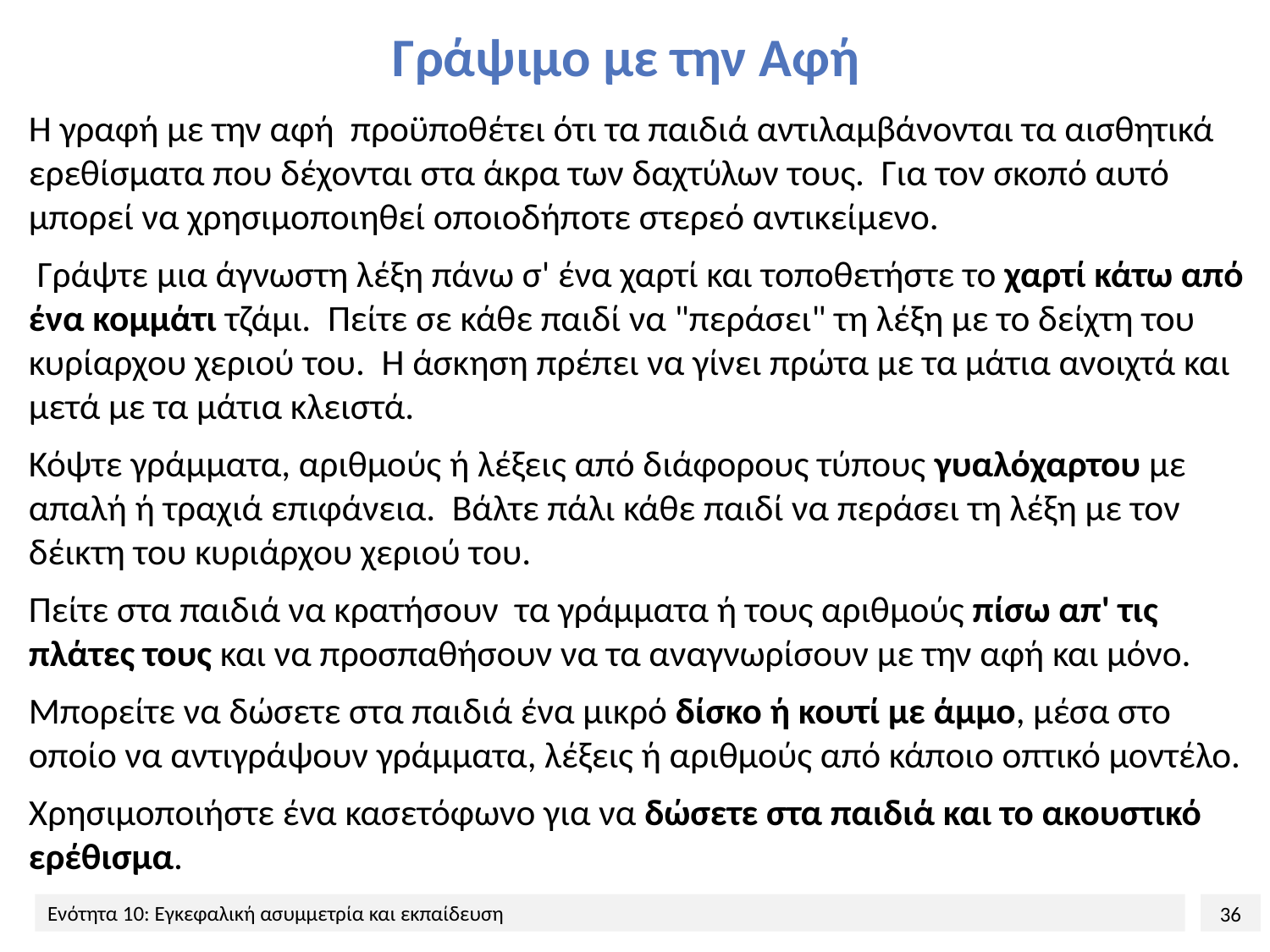

# Γράψιμο με την Αφή
Η γραφή με την αφή  προϋποθέτει ότι τα παιδιά αντιλαμβάνονται τα αισθητικά ερεθίσματα που δέχονται στα άκρα των δαχτύλων τους.  Για τον σκοπό αυτό μπορεί να χρησιμοποιηθεί οποιοδήποτε στερεό αντικείμενο.
 Γράψτε μια άγνωστη λέξη πάνω σ' ένα χαρτί και τοποθετήστε το χαρτί κάτω από ένα κομμάτι τζάμι.  Πείτε σε κάθε παιδί να "περάσει" τη λέξη με το δείχτη του κυρίαρχου χεριού του.  Η άσκηση πρέπει να γίνει πρώτα με τα μάτια ανοιχτά και μετά με τα μάτια κλειστά.
Κόψτε γράμματα, αριθμούς ή λέξεις από διάφορους τύπους γυαλόχαρτου με απαλή ή τραχιά επιφάνεια.  Βάλτε πάλι κάθε παιδί να περάσει τη λέξη με τον δέικτη του κυριάρχου χεριού του.
Πείτε στα παιδιά να κρατήσουν  τα γράμματα ή τους αριθμούς πίσω απ' τις πλάτες τους και να προσπαθήσουν να τα αναγνωρίσουν με την αφή και μόνο.
Μπορείτε να δώσετε στα παιδιά ένα μικρό δίσκο ή κουτί με άμμο, μέσα στο οποίο να αντιγράψουν γράμματα, λέξεις ή αριθμούς από κάποιο οπτικό μοντέλο.
Χρησιμοποιήστε ένα κασετόφωνο για να δώσετε στα παιδιά και το ακουστικό ερέθισμα.